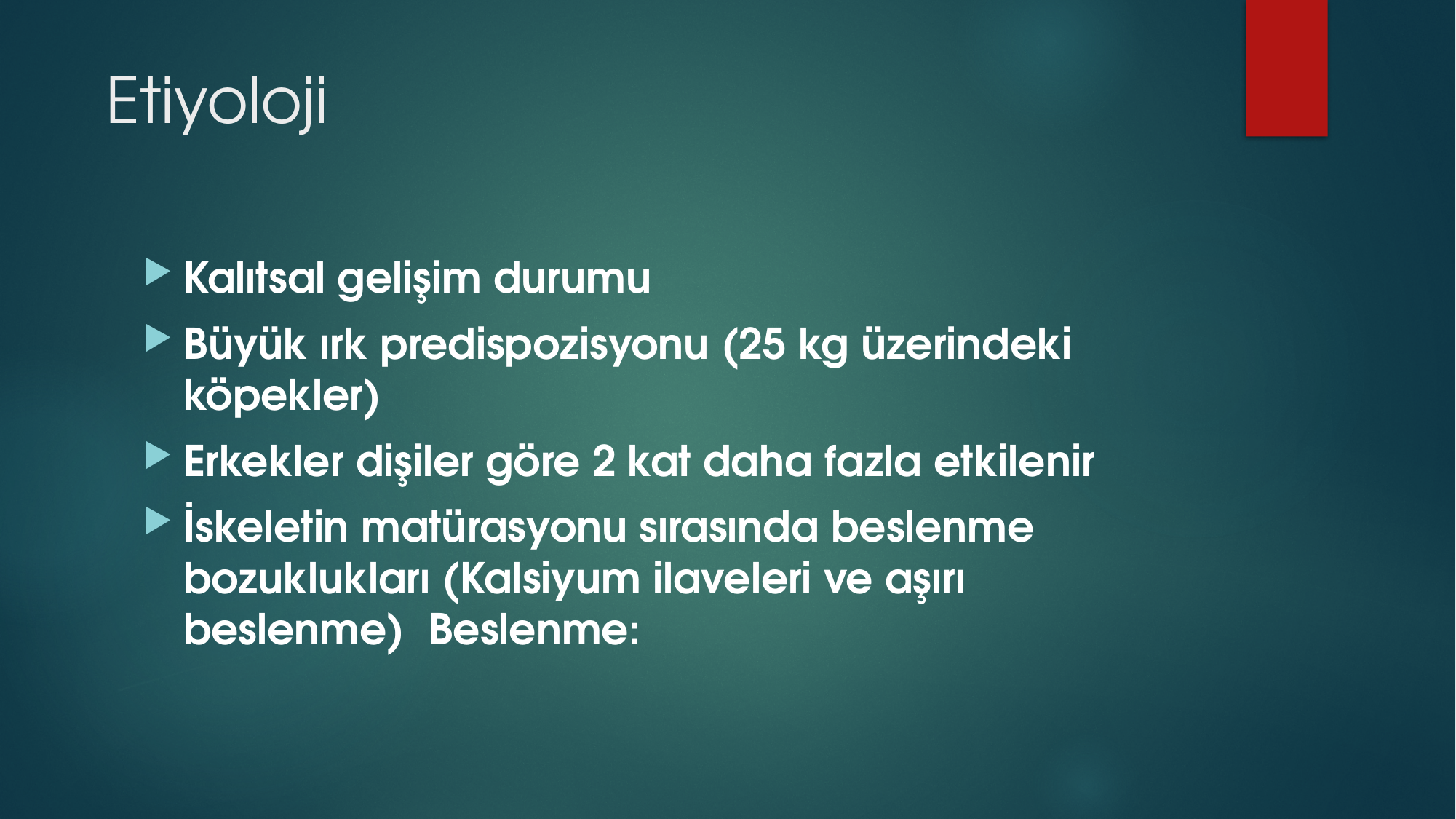

# Etiyoloji
Kalıtsal gelişim durumu
Büyük ırk predispozisyonu (25 kg üzerindeki köpekler)
Erkekler dişiler göre 2 kat daha fazla etkilenir
İskeletin matürasyonu sırasında beslenme bozuklukları (Kalsiyum ilaveleri ve aşırı beslenme)  Beslenme: